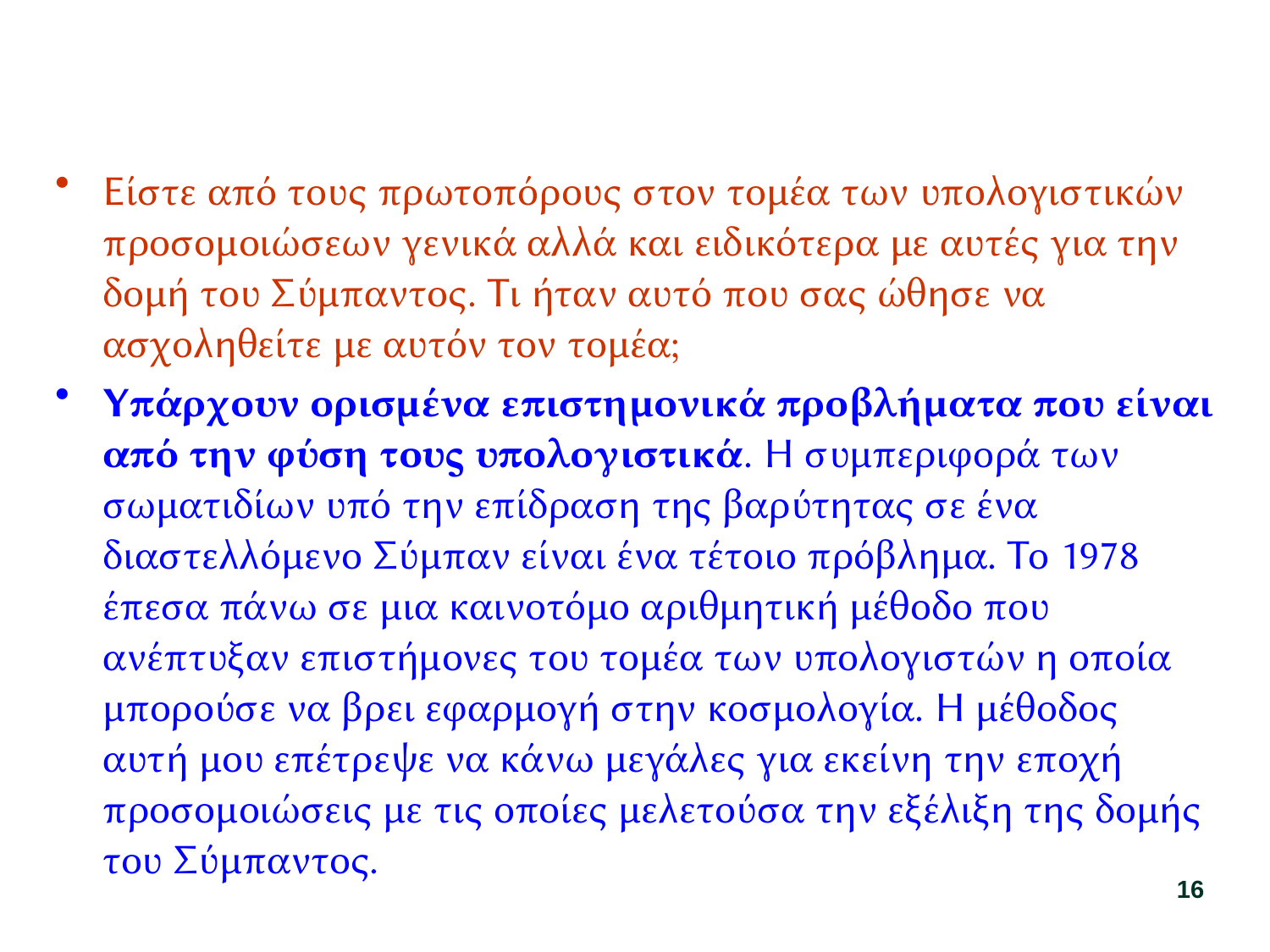

#
Είστε από τους πρωτοπόρους στον τομέα των υπολογιστικών προσομοιώσεων γενικά αλλά και ειδικότερα με αυτές για την δομή του Σύμπαντος. Τι ήταν αυτό που σας ώθησε να ασχοληθείτε με αυτόν τον τομέα;
Υπάρχουν ορισμένα επιστημονικά προβλήματα που είναι από την φύση τους υπολογιστικά. H συμπεριφορά των σωματιδίων υπό την επίδραση της βαρύτητας σε ένα διαστελλόμενο Σύμπαν είναι ένα τέτοιο πρόβλημα. Το 1978 έπεσα πάνω σε μια καινοτόμο αριθμητική μέθοδο που ανέπτυξαν επιστήμονες του τομέα των υπολογιστών η οποία μπορούσε να βρει εφαρμογή στην κοσμολογία. Η μέθοδος αυτή μου επέτρεψε να κάνω μεγάλες για εκείνη την εποχή προσομοιώσεις με τις οποίες μελετούσα την εξέλιξη της δομής του Σύμπαντος.

16